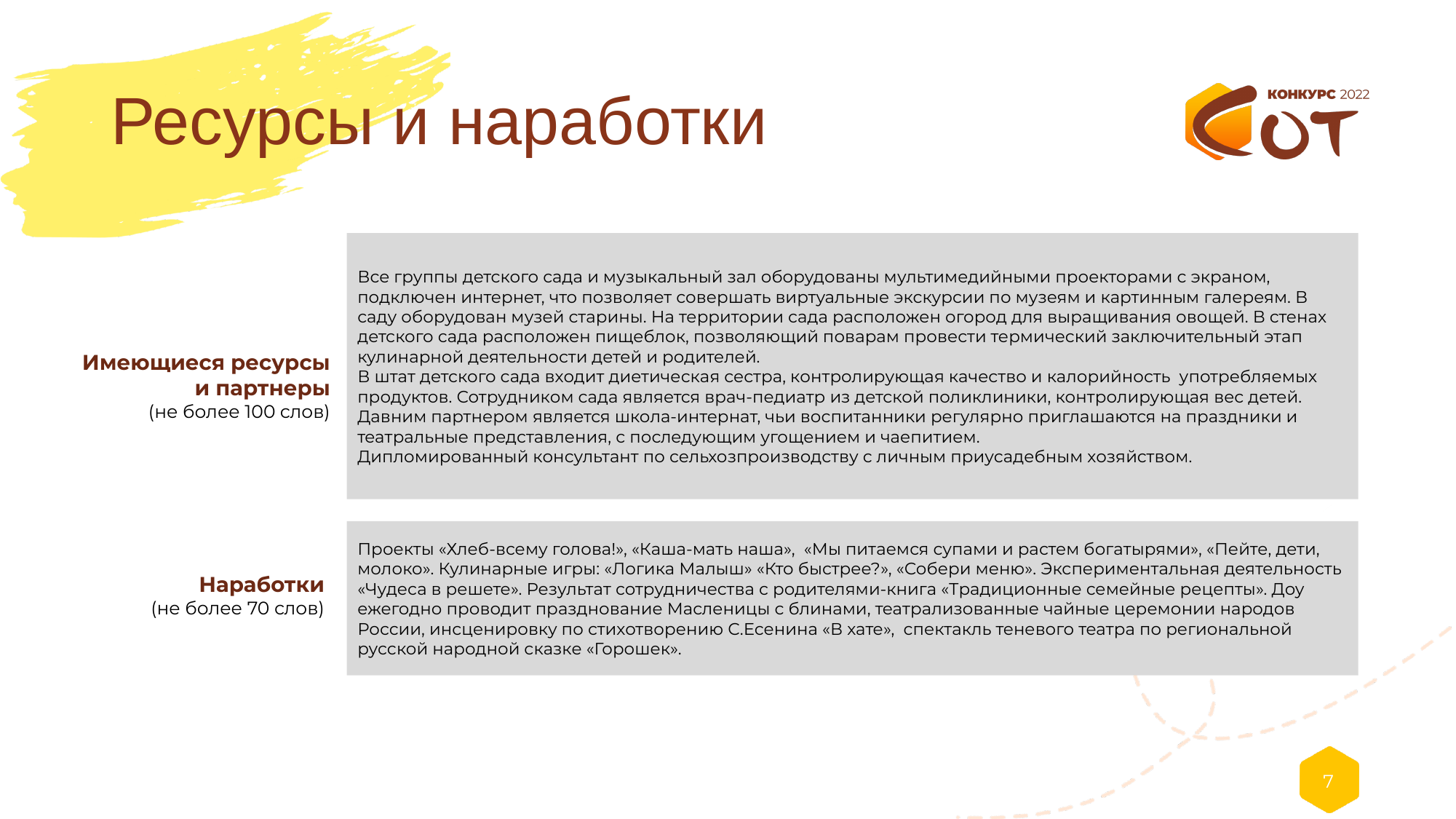

# Ресурсы и наработки
Все группы детского сада и музыкальный зал оборудованы мультимедийными проекторами с экраном, подключен интернет, что позволяет совершать виртуальные экскурсии по музеям и картинным галереям. В саду оборудован музей старины. На территории сада расположен огород для выращивания овощей. В стенах детского сада расположен пищеблок, позволяющий поварам провести термический заключительный этап кулинарной деятельности детей и родителей.
В штат детского сада входит диетическая сестра, контролирующая качество и калорийность  употребляемых продуктов. Сотрудником сада является врач-педиатр из детской поликлиники, контролирующая вес детей.
Давним партнером является школа-интернат, чьи воспитанники регулярно приглашаются на праздники и театральные представления, с последующим угощением и чаепитием.
Дипломированный консультант по сельхозпроизводству с личным приусадебным хозяйством.
Имеющиеся ресурсы
и партнеры
(не более 100 слов)
Проекты «Хлеб-всему голова!», «Каша-мать наша»,  «Мы питаемся супами и растем богатырями», «Пейте, дети, молоко». Кулинарные игры: «Логика Малыш» «Кто быстрее?», «Собери меню». Экспериментальная деятельность «Чудеса в решете». Результат сотрудничества с родителями-книга «Традиционные семейные рецепты». Доу ежегодно проводит празднование Масленицы с блинами, театрализованные чайные церемонии народов России, инсценировку по стихотворению С.Есенина «В хате»,  спектакль теневого театра по региональной русской народной сказке «Горошек».
Наработки
(не более 70 слов)
7